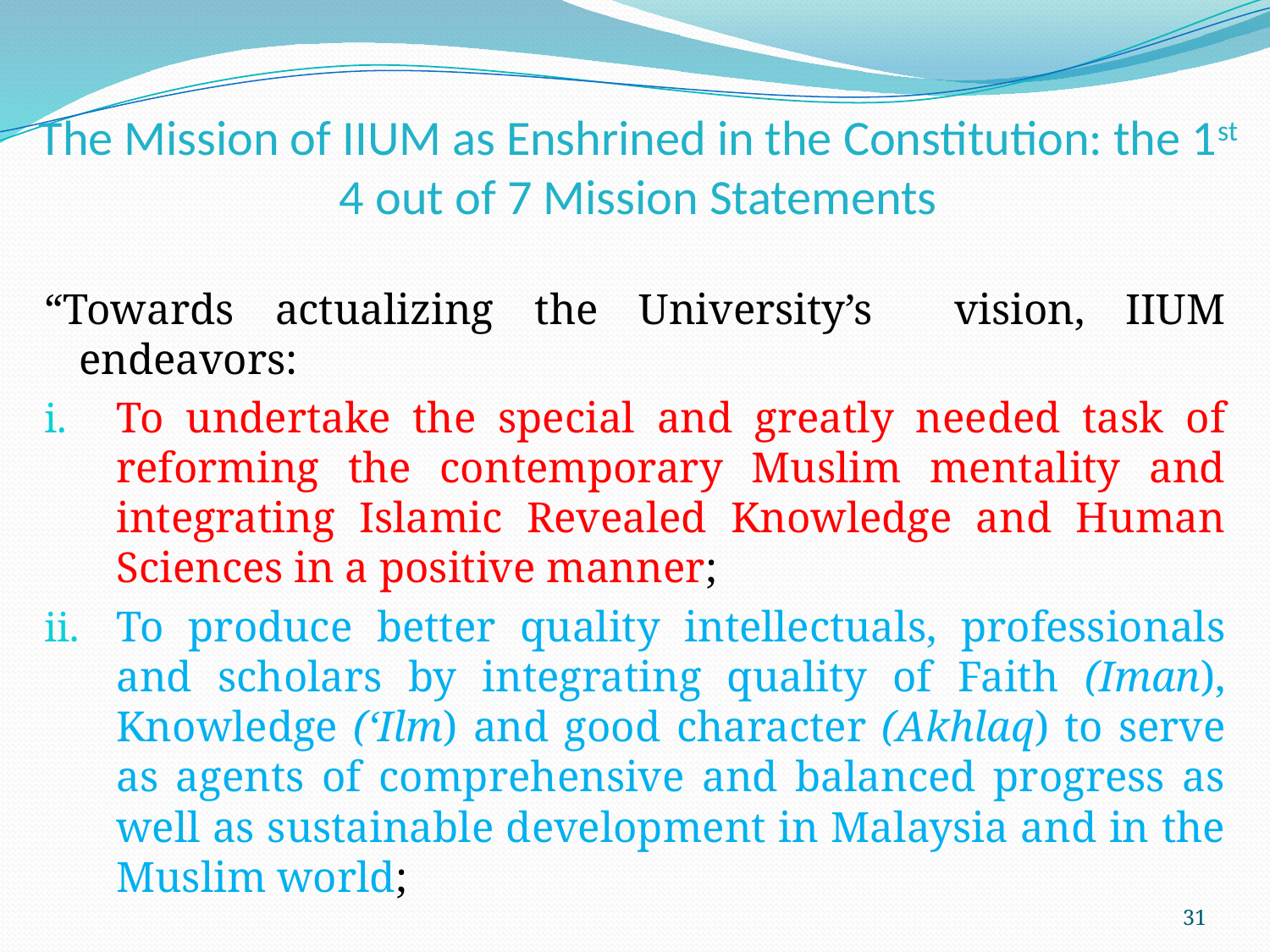

# The Mission of IIUM as Enshrined in the Constitution: the 1st 4 out of 7 Mission Statements
“Towards actualizing the University’s  vision, IIUM endeavors:
To undertake the special and greatly needed task of reforming the contemporary Muslim mentality and integrating Islamic Revealed Knowledge and Human Sciences in a positive manner;
To produce better quality intellectuals, professionals and scholars by integrating quality of Faith (Iman), Knowledge (‘Ilm) and good character (Akhlaq) to serve as agents of comprehensive and balanced progress as well as sustainable development in Malaysia and in the Muslim world;
31